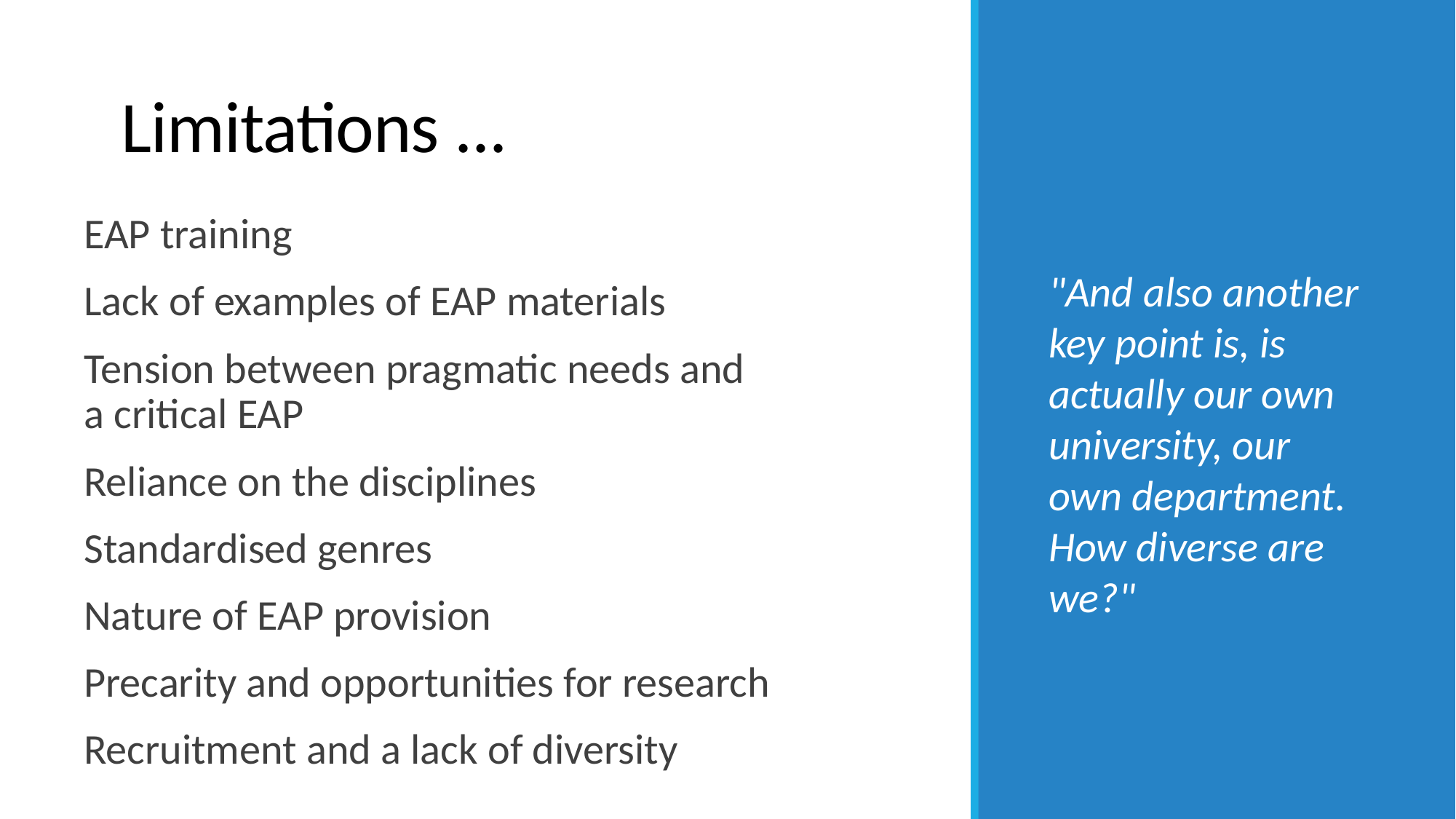

# Limitations ...
EAP training
Lack of examples of EAP materials
Tension between pragmatic needs and a critical EAP
Reliance on the disciplines
Standardised genres
Nature of EAP provision
Precarity and opportunities for research
Recruitment and a lack of diversity

"And also another key point is, is actually our own university, our own department. How diverse are we?"